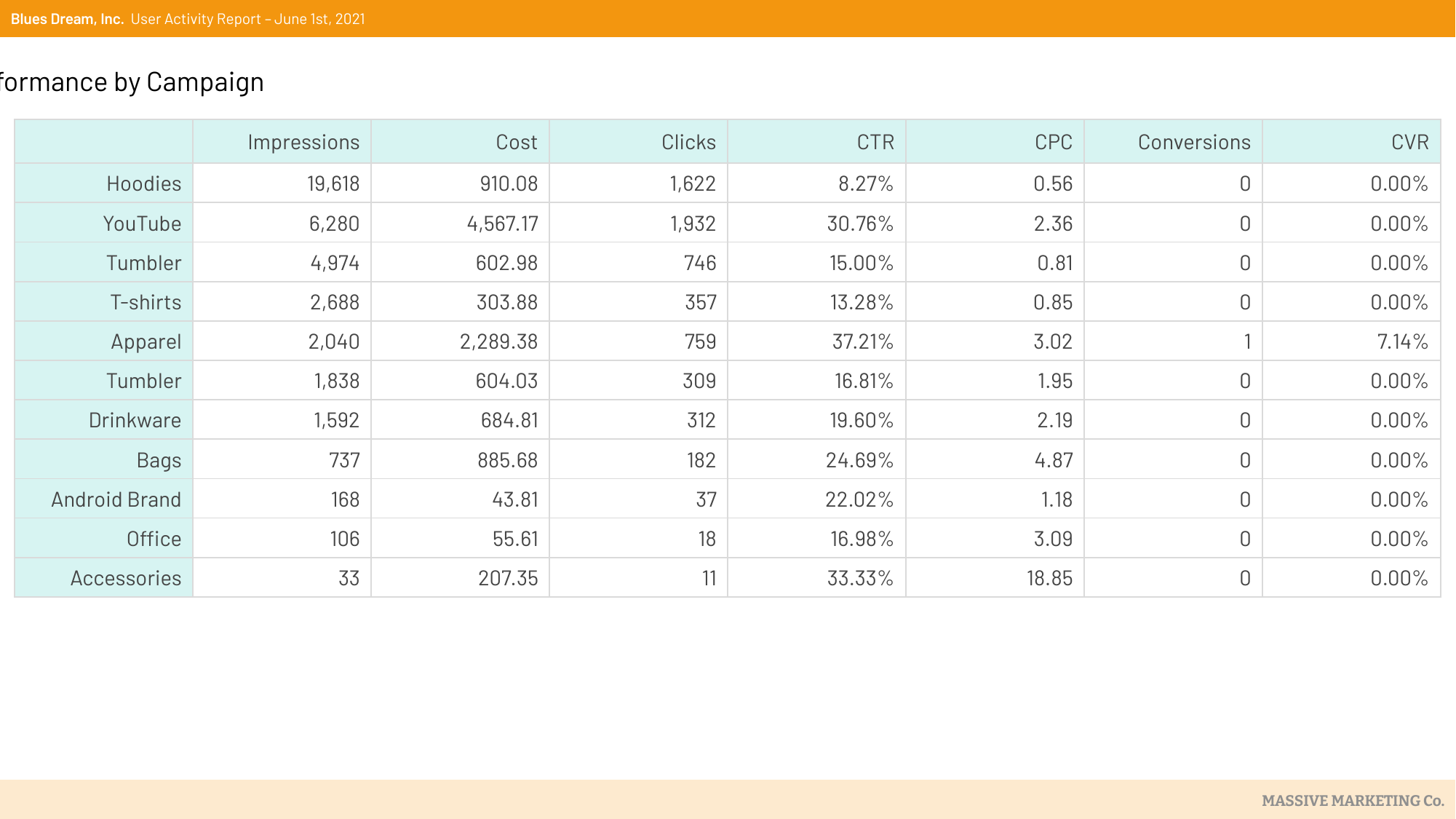

Ad Performance by Campaign
|  | Impressions | Cost | Clicks | CTR | CPC | Conversions | CVR |
| --- | --- | --- | --- | --- | --- | --- | --- |
| Hoodies | 19,618 | 910.08 | 1,622 | 8.27% | 0.56 | 0 | 0.00% |
| YouTube | 6,280 | 4,567.17 | 1,932 | 30.76% | 2.36 | 0 | 0.00% |
| Tumbler | 4,974 | 602.98 | 746 | 15.00% | 0.81 | 0 | 0.00% |
| T-shirts | 2,688 | 303.88 | 357 | 13.28% | 0.85 | 0 | 0.00% |
| Apparel | 2,040 | 2,289.38 | 759 | 37.21% | 3.02 | 1 | 7.14% |
| Tumbler | 1,838 | 604.03 | 309 | 16.81% | 1.95 | 0 | 0.00% |
| Drinkware | 1,592 | 684.81 | 312 | 19.60% | 2.19 | 0 | 0.00% |
| Bags | 737 | 885.68 | 182 | 24.69% | 4.87 | 0 | 0.00% |
| Android Brand | 168 | 43.81 | 37 | 22.02% | 1.18 | 0 | 0.00% |
| Office | 106 | 55.61 | 18 | 16.98% | 3.09 | 0 | 0.00% |
| Accessories | 33 | 207.35 | 11 | 33.33% | 18.85 | 0 | 0.00% |